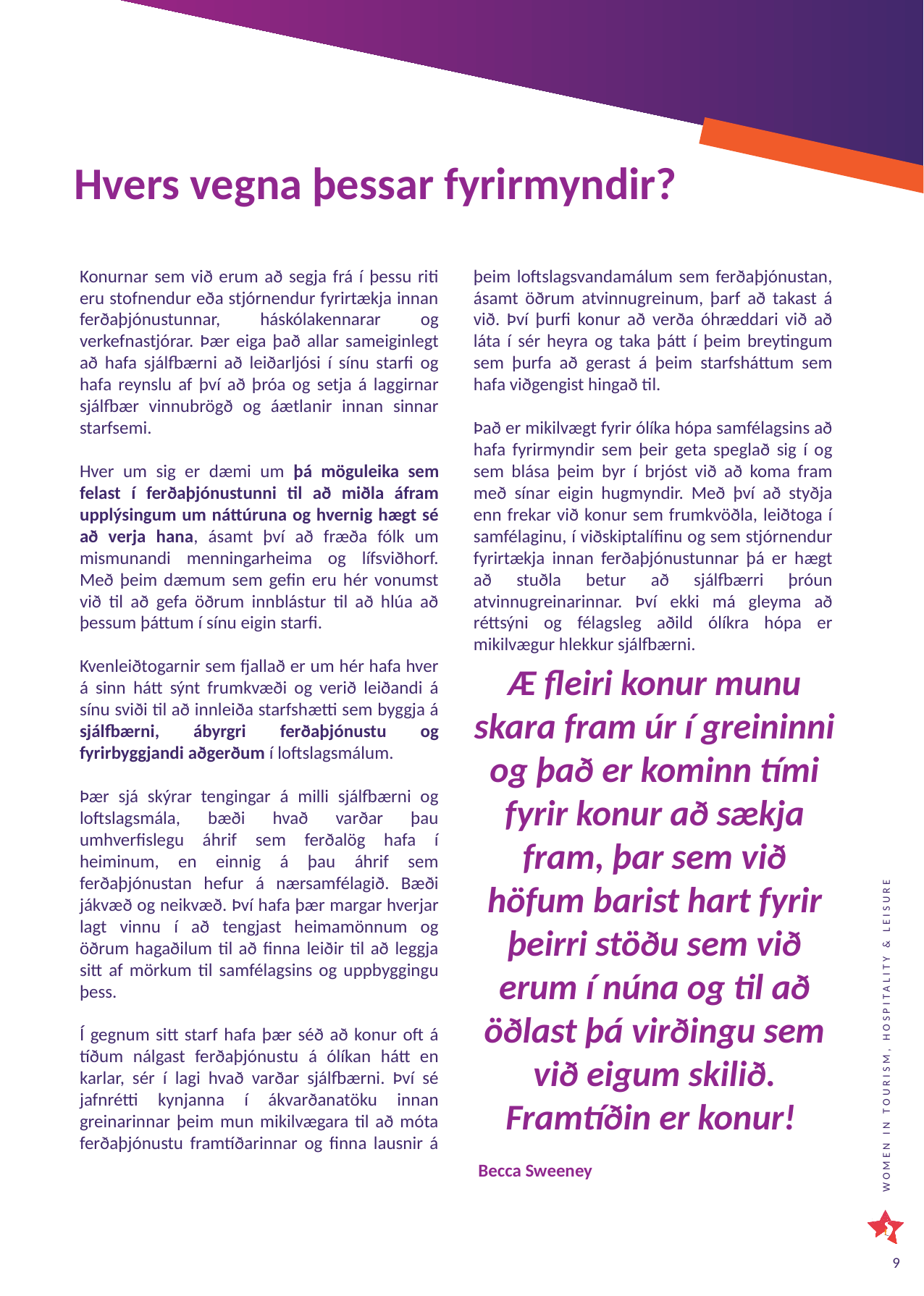

Hvers vegna þessar fyrirmyndir?
Konurnar sem við erum að segja frá í þessu riti eru stofnendur eða stjórnendur fyrirtækja innan ferðaþjónustunnar, háskólakennarar og verkefnastjórar. Þær eiga það allar sameiginlegt að hafa sjálfbærni að leiðarljósi í sínu starfi og hafa reynslu af því að þróa og setja á laggirnar sjálfbær vinnubrögð og áætlanir innan sinnar starfsemi.

Hver um sig er dæmi um þá möguleika sem felast í ferðaþjónustunni til að miðla áfram upplýsingum um náttúruna og hvernig hægt sé að verja hana, ásamt því að fræða fólk um mismunandi menningarheima og lífsviðhorf. Með þeim dæmum sem gefin eru hér vonumst við til að gefa öðrum innblástur til að hlúa að þessum þáttum í sínu eigin starfi.

Kvenleiðtogarnir sem fjallað er um hér hafa hver á sinn hátt sýnt frumkvæði og verið leiðandi á sínu sviði til að innleiða starfshætti sem byggja á sjálfbærni, ábyrgri ferðaþjónustu og fyrirbyggjandi aðgerðum í loftslagsmálum.

Þær sjá skýrar tengingar á milli sjálfbærni og loftslagsmála, bæði hvað varðar þau umhverfislegu áhrif sem ferðalög hafa í heiminum, en einnig á þau áhrif sem ferðaþjónustan hefur á nærsamfélagið. Bæði jákvæð og neikvæð. Því hafa þær margar hverjar lagt vinnu í að tengjast heimamönnum og öðrum hagaðilum til að finna leiðir til að leggja sitt af mörkum til samfélagsins og uppbyggingu þess.

Í gegnum sitt starf hafa þær séð að konur oft á tíðum nálgast ferðaþjónustu á ólíkan hátt en karlar, sér í lagi hvað varðar sjálfbærni. Því sé jafnrétti kynjanna í ákvarðanatöku innan greinarinnar þeim mun mikilvægara til að móta ferðaþjónustu framtíðarinnar og finna lausnir á þeim loftslagsvandamálum sem ferðaþjónustan, ásamt öðrum atvinnugreinum, þarf að takast á við. Því þurfi konur að verða óhræddari við að láta í sér heyra og taka þátt í þeim breytingum sem þurfa að gerast á þeim starfsháttum sem hafa viðgengist hingað til.

Það er mikilvægt fyrir ólíka hópa samfélagsins að hafa fyrirmyndir sem þeir geta speglað sig í og sem blása þeim byr í brjóst við að koma fram með sínar eigin hugmyndir. Með því að styðja enn frekar við konur sem frumkvöðla, leiðtoga í samfélaginu, í viðskiptalífinu og sem stjórnendur fyrirtækja innan ferðaþjónustunnar þá er hægt að stuðla betur að sjálfbærri þróun atvinnugreinarinnar. Því ekki má gleyma að réttsýni og félagsleg aðild ólíkra hópa er mikilvægur hlekkur sjálfbærni.

Æ fleiri konur munu skara fram úr í greininni og það er kominn tími fyrir konur að sækja fram, þar sem við höfum barist hart fyrir þeirri stöðu sem við erum í núna og til að öðlast þá virðingu sem við eigum skilið. Framtíðin er konur!

 Becca Sweeney

9